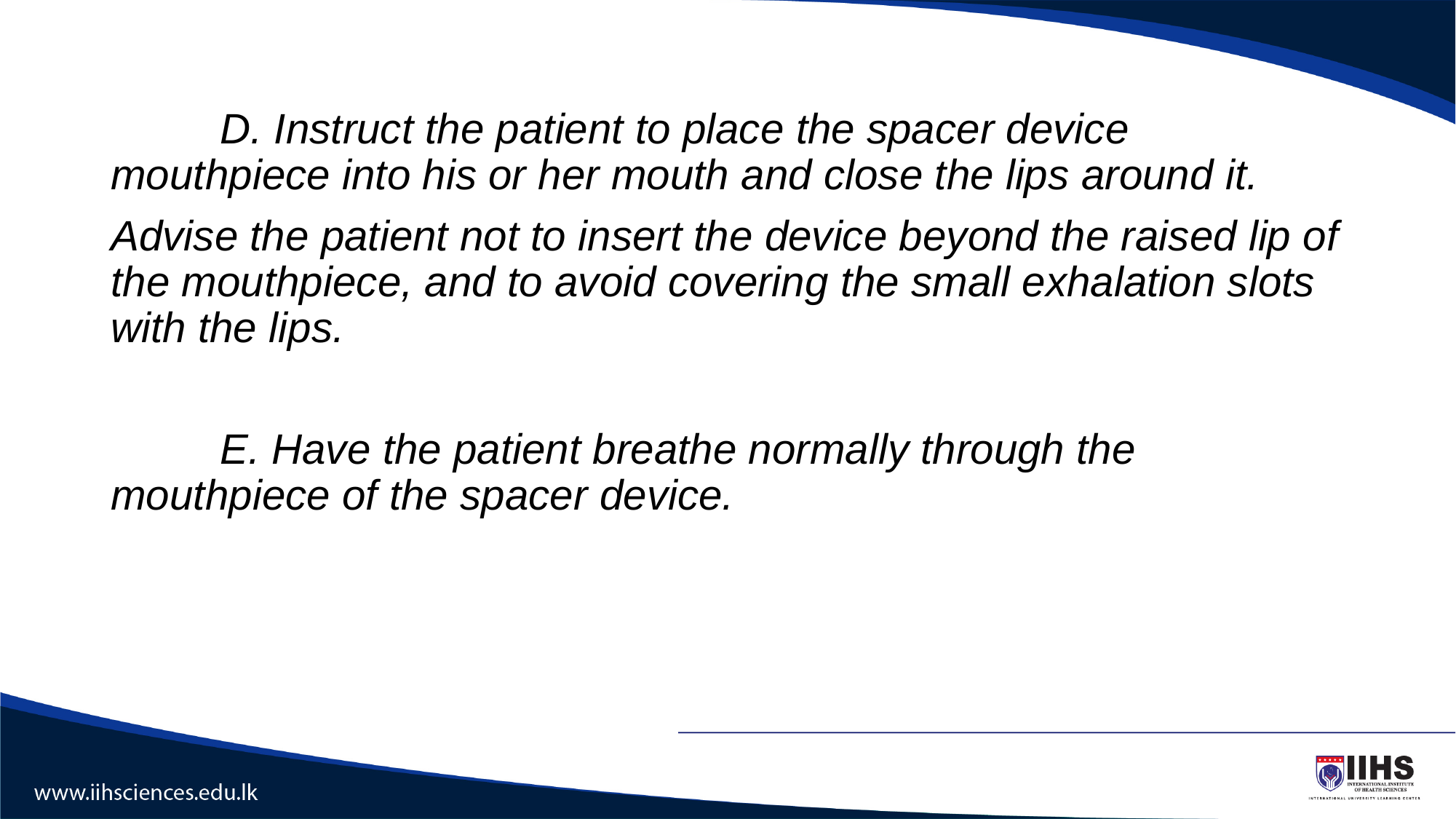

#
	D. Instruct the patient to place the spacer device mouthpiece into his or her mouth and close the lips around it.
Advise the patient not to insert the device beyond the raised lip of the mouthpiece, and to avoid covering the small exhalation slots with the lips.

	E. Have the patient breathe normally through the mouthpiece of the spacer device.